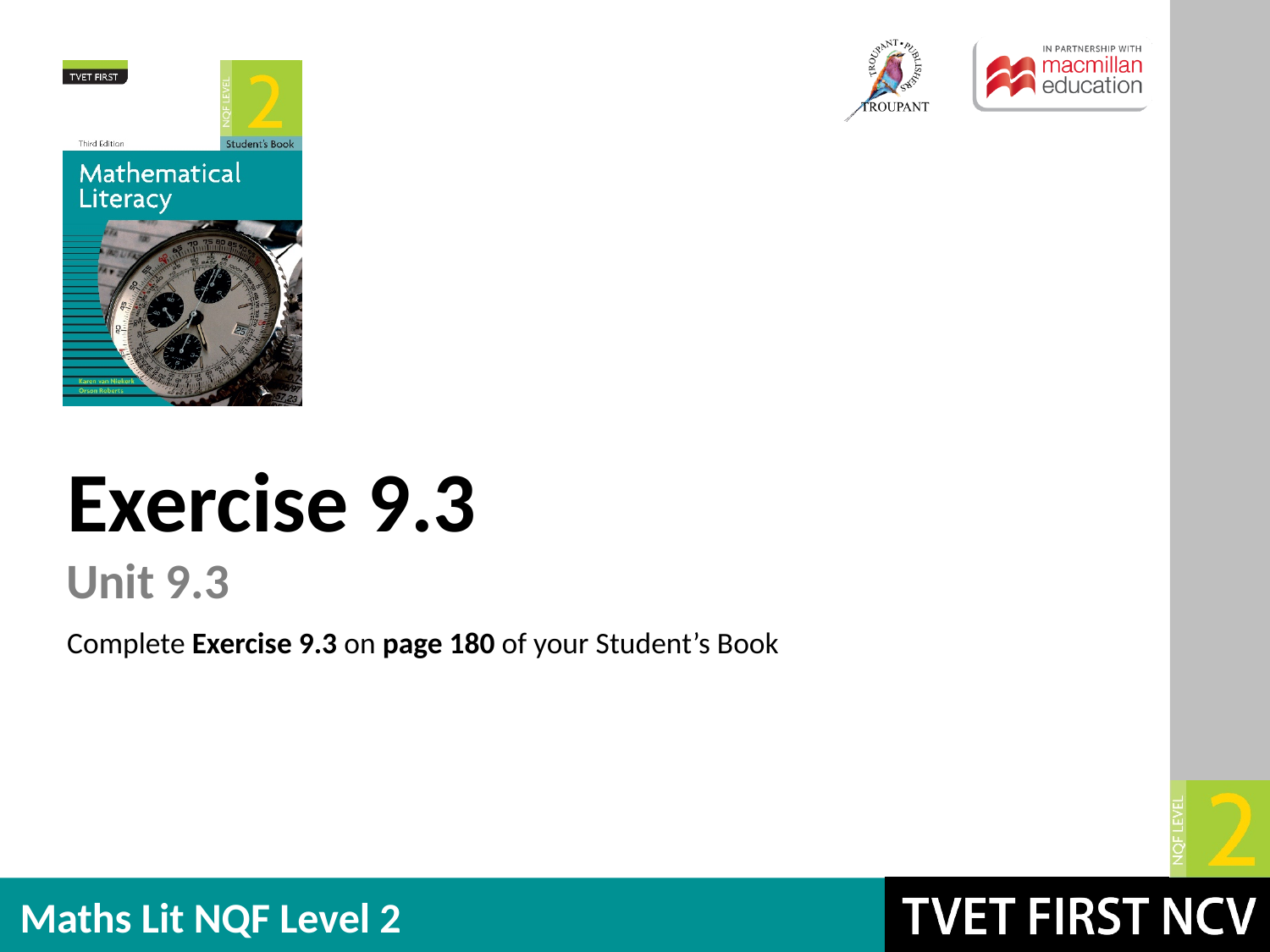

Exercise 9.3
Unit 9.3
Complete Exercise 9.3 on page 180 of your Student’s Book